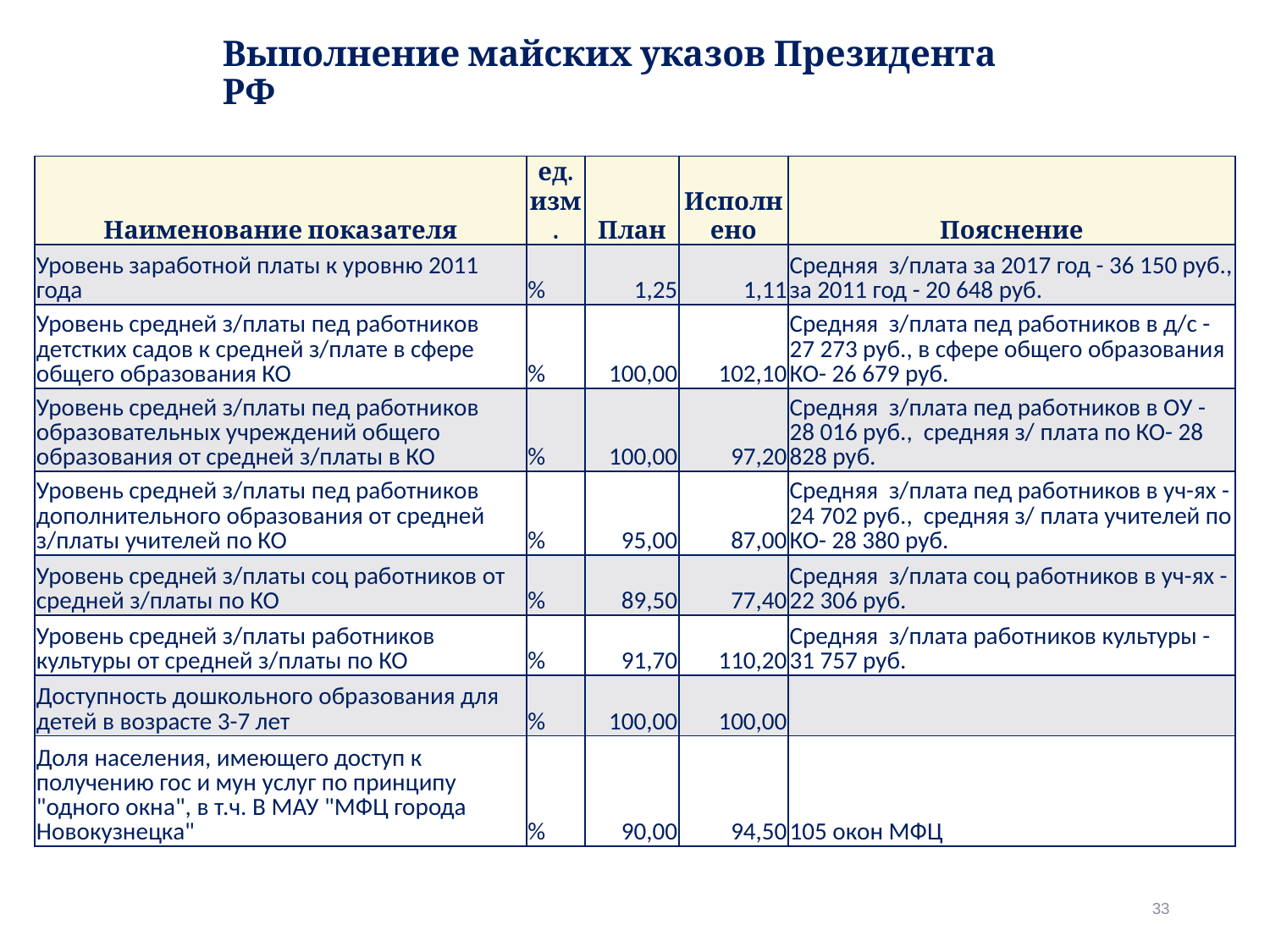

# Выполнение майских указов Президента РФ
| Наименование показателя | ед. изм. | План | Исполнено | Пояснение |
| --- | --- | --- | --- | --- |
| Уровень заработной платы к уровню 2011 года | % | 1,25 | 1,11 | Средняя з/плата за 2017 год - 36 150 руб., за 2011 год - 20 648 руб. |
| Уровень средней з/платы пед работников детстких садов к средней з/плате в сфере общего образования КО | % | 100,00 | 102,10 | Средняя з/плата пед работников в д/с - 27 273 руб., в сфере общего образования КО- 26 679 руб. |
| Уровень средней з/платы пед работников образовательных учреждений общего образования от средней з/платы в КО | % | 100,00 | 97,20 | Средняя з/плата пед работников в ОУ - 28 016 руб., средняя з/ плата по КО- 28 828 руб. |
| Уровень средней з/платы пед работников дополнительного образования от средней з/платы учителей по КО | % | 95,00 | 87,00 | Средняя з/плата пед работников в уч-ях - 24 702 руб., средняя з/ плата учителей по КО- 28 380 руб. |
| Уровень средней з/платы соц работников от средней з/платы по КО | % | 89,50 | 77,40 | Средняя з/плата соц работников в уч-ях - 22 306 руб. |
| Уровень средней з/платы работников культуры от средней з/платы по КО | % | 91,70 | 110,20 | Средняя з/плата работников культуры - 31 757 руб. |
| Доступность дошкольного образования для детей в возрасте 3-7 лет | % | 100,00 | 100,00 |  |
| Доля населения, имеющего доступ к получению гос и мун услуг по принципу "одного окна", в т.ч. В МАУ "МФЦ города Новокузнецка" | % | 90,00 | 94,50 | 105 окон МФЦ |
33